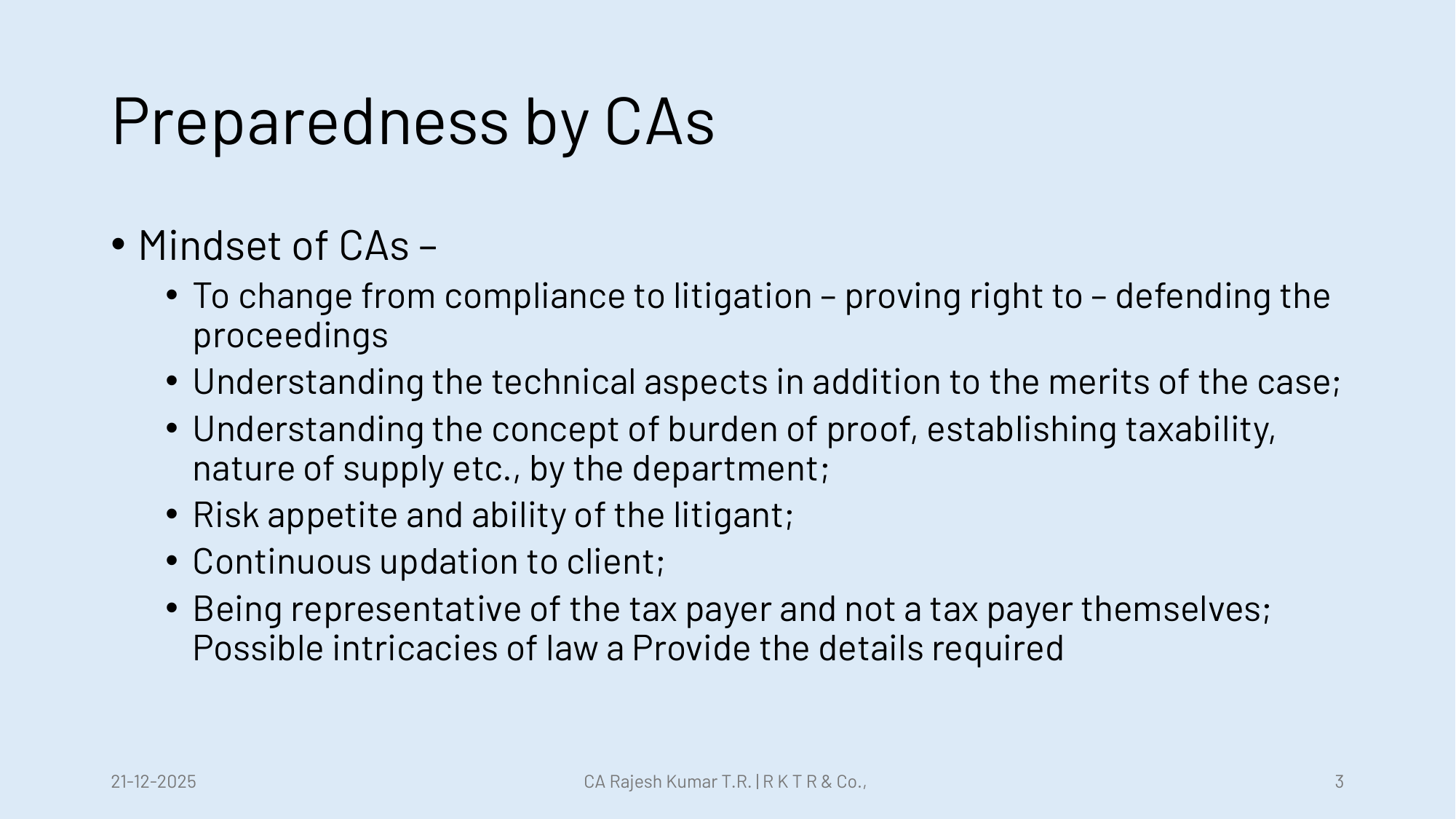

# Preparedness by CAs
Mindset of CAs –
To change from compliance to litigation – proving right to – defending the proceedings
Understanding the technical aspects in addition to the merits of the case;
Understanding the concept of burden of proof, establishing taxability, nature of supply etc., by the department;
Risk appetite and ability of the litigant;
Continuous updation to client;
Being representative of the tax payer and not a tax payer themselves; Possible intricacies of law a Provide the details required

21-12-2025
CA Rajesh Kumar T.R. | R K T R & Co.,
3